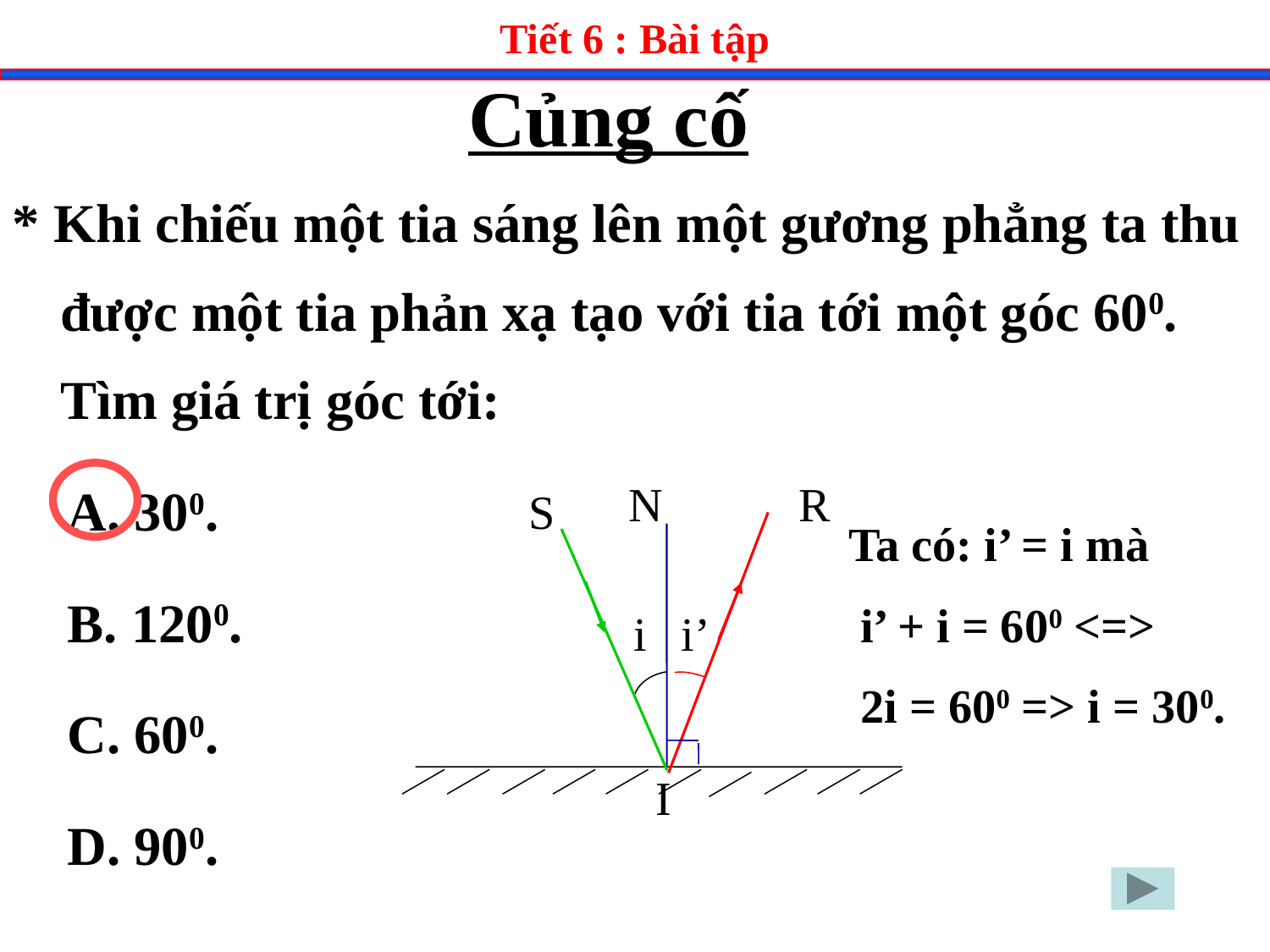

Tiết 6 : Bài tập

Củng cố
* Khi chiếu một tia sáng lên một gương phẳng ta thu được một tia phản xạ tạo với tia tới một góc 600. Tìm giá trị góc tới:
    A. 300.
    B. 1200.
    C. 600.
    D. 900.

N
R
S
Ta có: i’ = i mà
 i’ + i = 600 <=>
 2i = 600 => i = 300.

i
i’

I